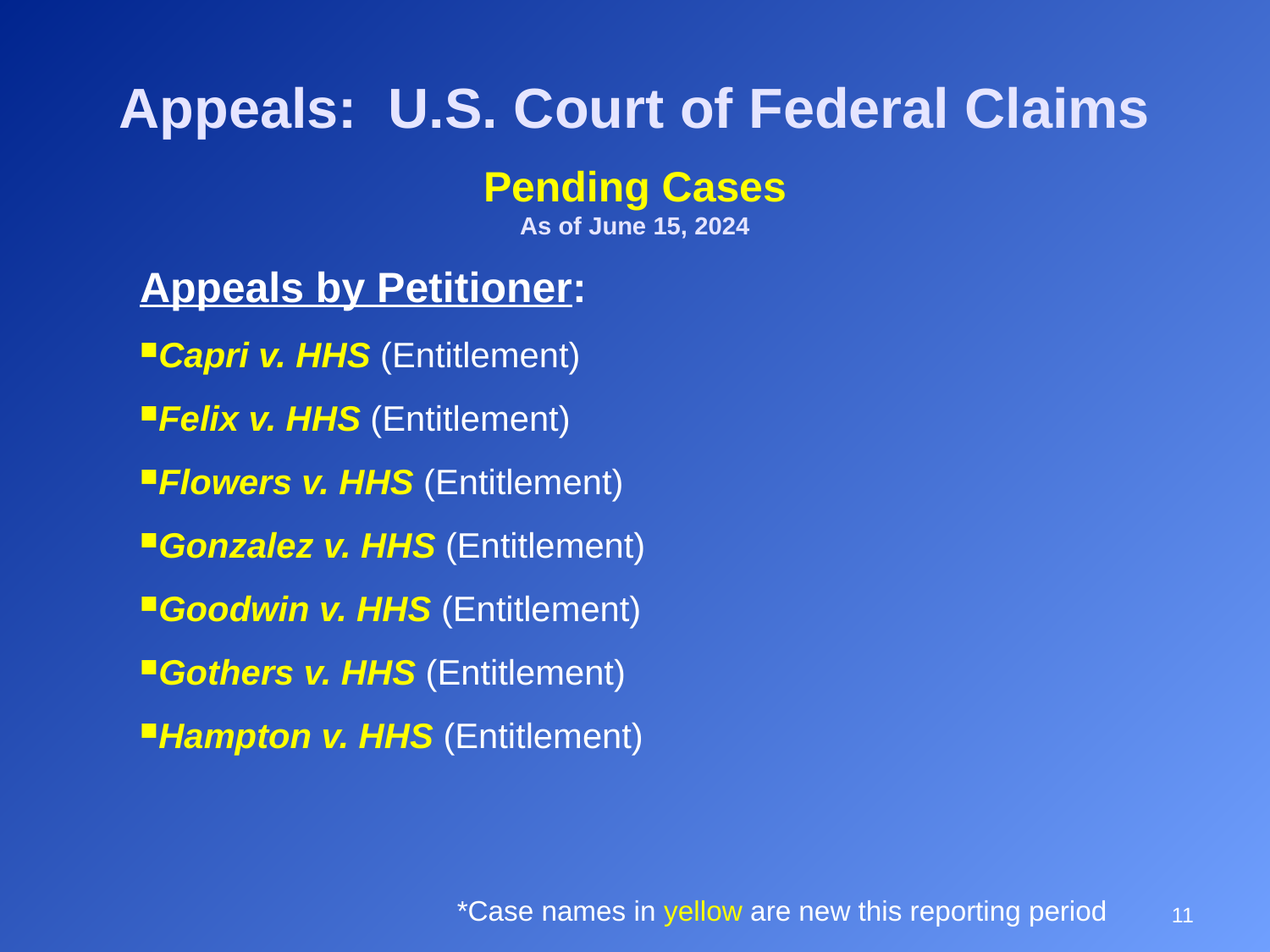

# Appeals:  U.S. Court of Federal Claims
Pending Cases
As of June 15, 2024
Appeals by Petitioner:
Capri v. HHS (Entitlement)
Felix v. HHS (Entitlement)
Flowers v. HHS (Entitlement)
Gonzalez v. HHS (Entitlement)
Goodwin v. HHS (Entitlement)
Gothers v. HHS (Entitlement)
Hampton v. HHS (Entitlement)

11
*Case names in yellow are new this reporting period